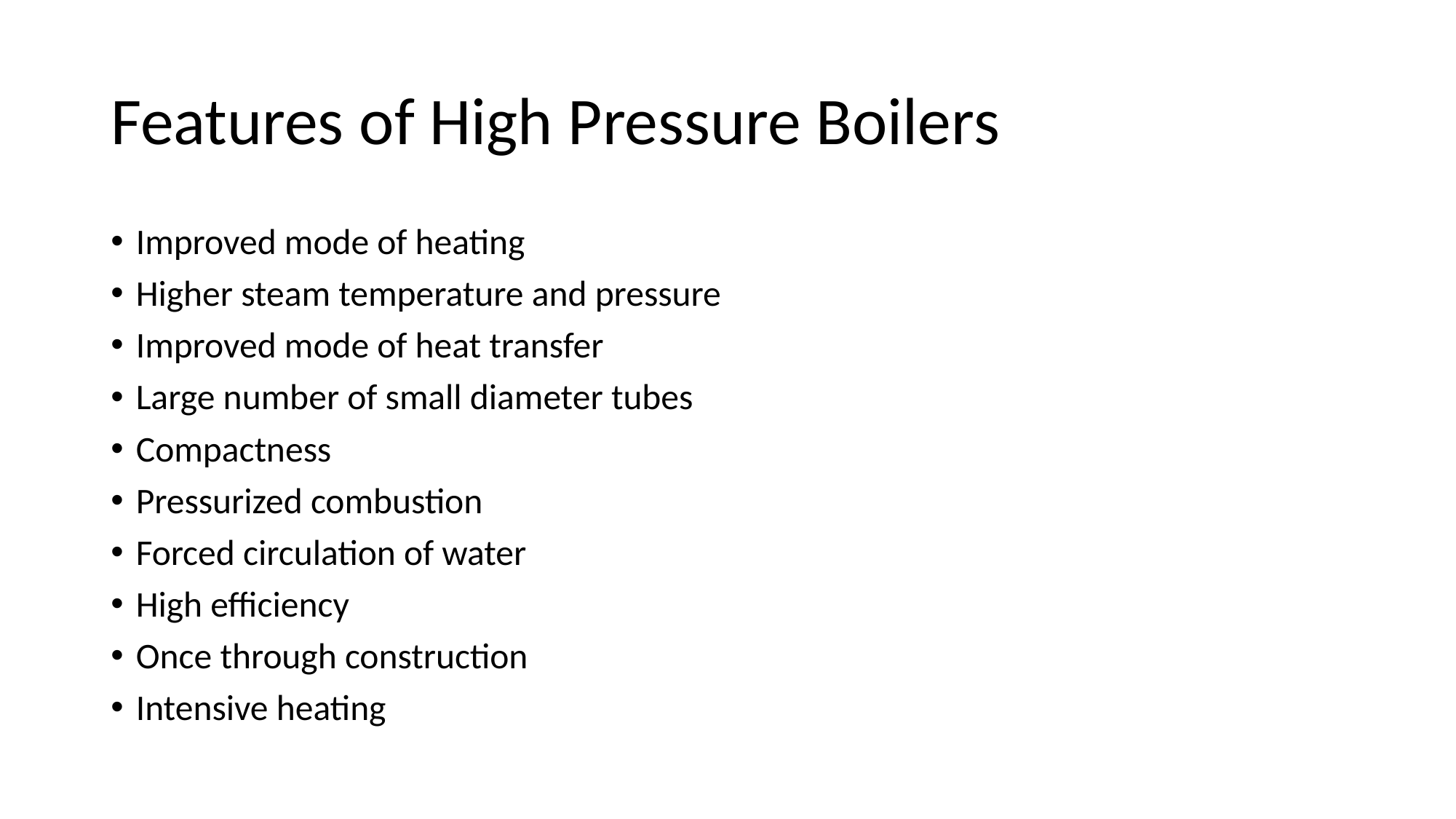

# Features of High Pressure Boilers
Improved mode of heating
Higher steam temperature and pressure
Improved mode of heat transfer
Large number of small diameter tubes
Compactness
Pressurized combustion
Forced circulation of water
High efficiency
Once through construction
Intensive heating